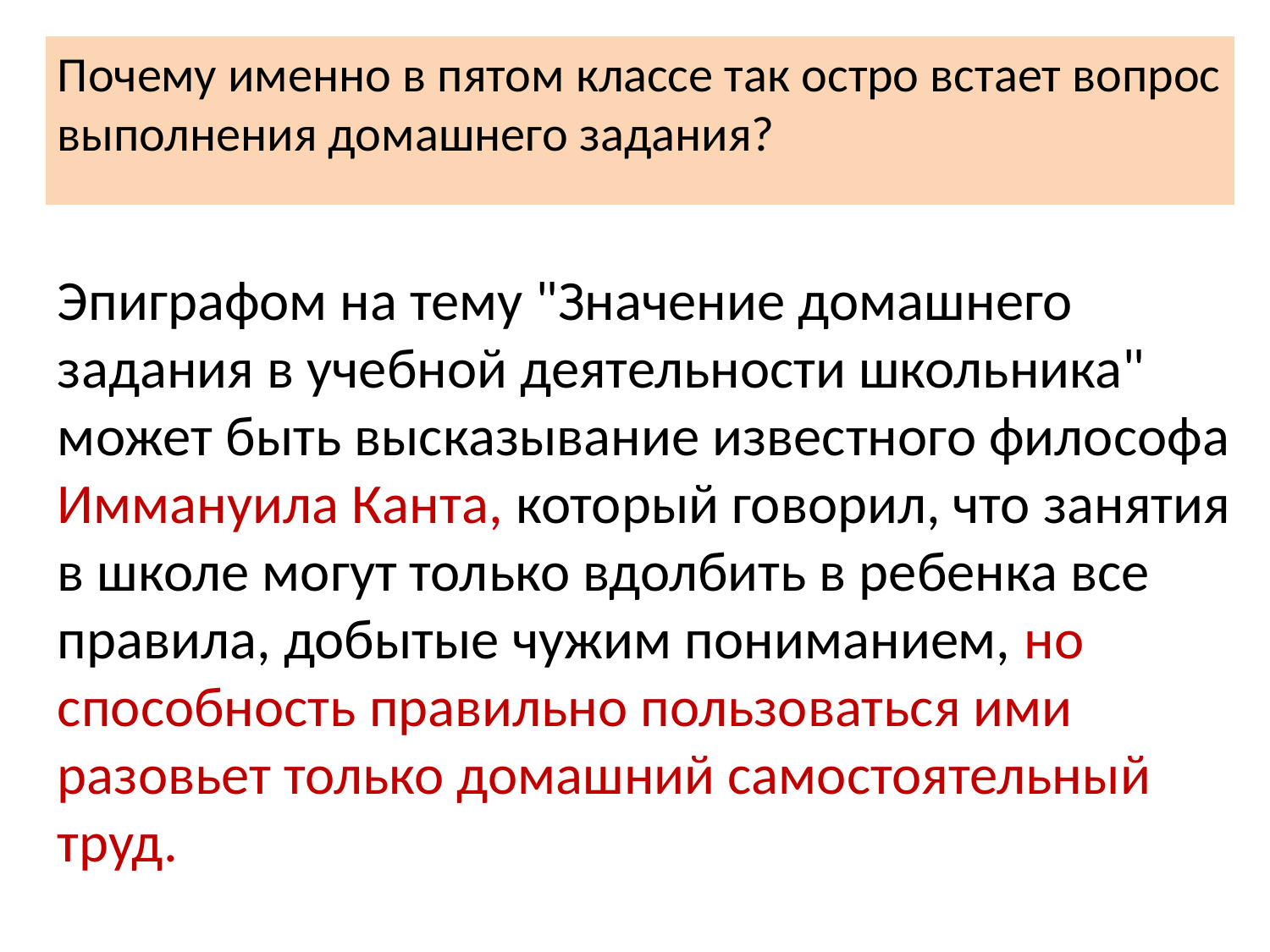

Почему именно в пятом классе так остро встает вопрос выполнения домашнего задания?
Эпиграфом на тему "Значение домашнего задания в учебной деятельности школьника" может быть высказывание известного философа Иммануила Канта, который говорил, что занятия в школе могут только вдолбить в ребенка все правила, добытые чужим пониманием, но способность правильно пользоваться ими разовьет только домашний самостоятельный труд.